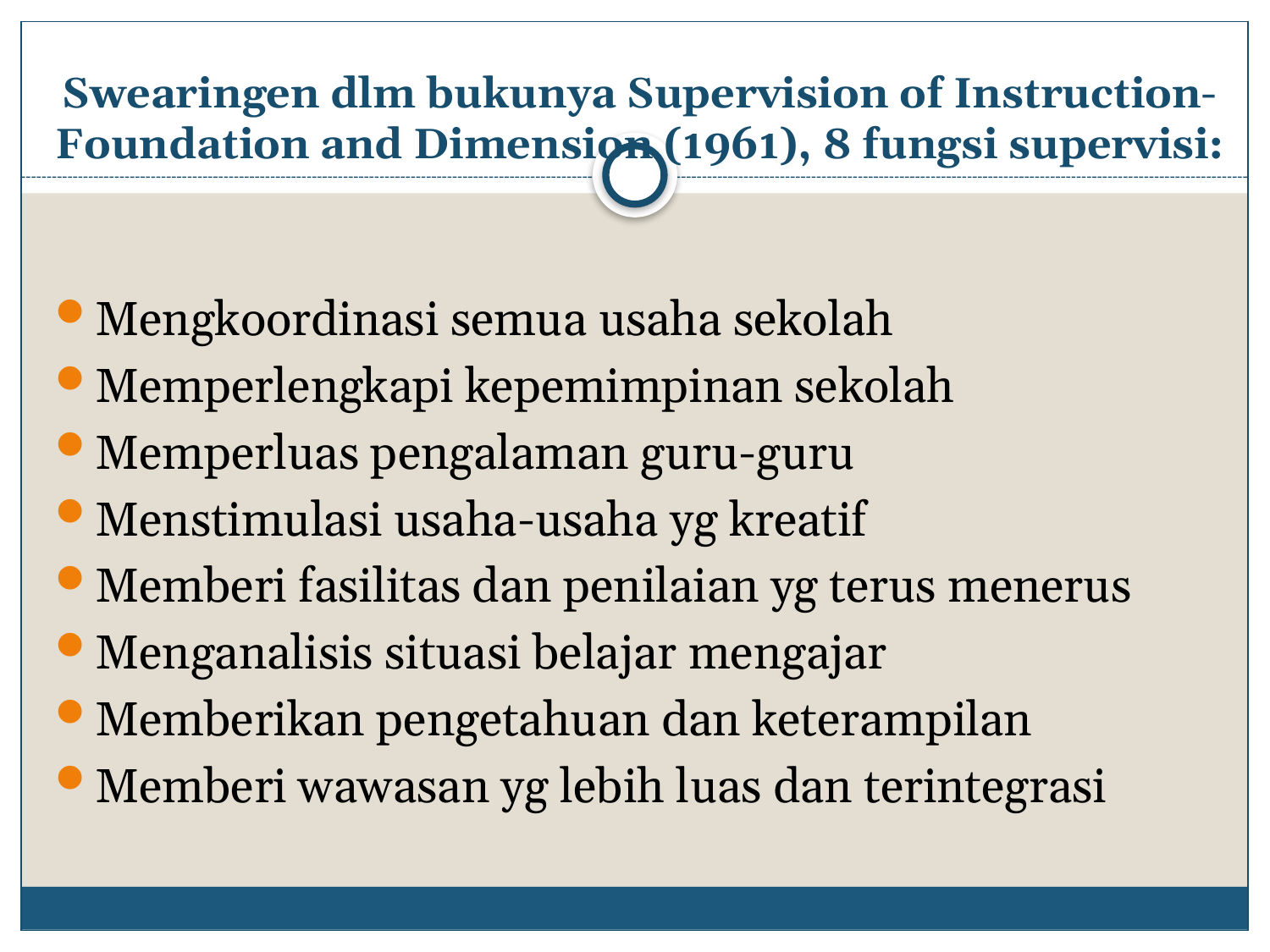

# Swearingen dlm bukunya Supervision of Instruction-Foundation and Dimension (1961), 8 fungsi supervisi:
Mengkoordinasi semua usaha sekolah
Memperlengkapi kepemimpinan sekolah
Memperluas pengalaman guru-guru
Menstimulasi usaha-usaha yg kreatif
Memberi fasilitas dan penilaian yg terus menerus
Menganalisis situasi belajar mengajar
Memberikan pengetahuan dan keterampilan
Memberi wawasan yg lebih luas dan terintegrasi